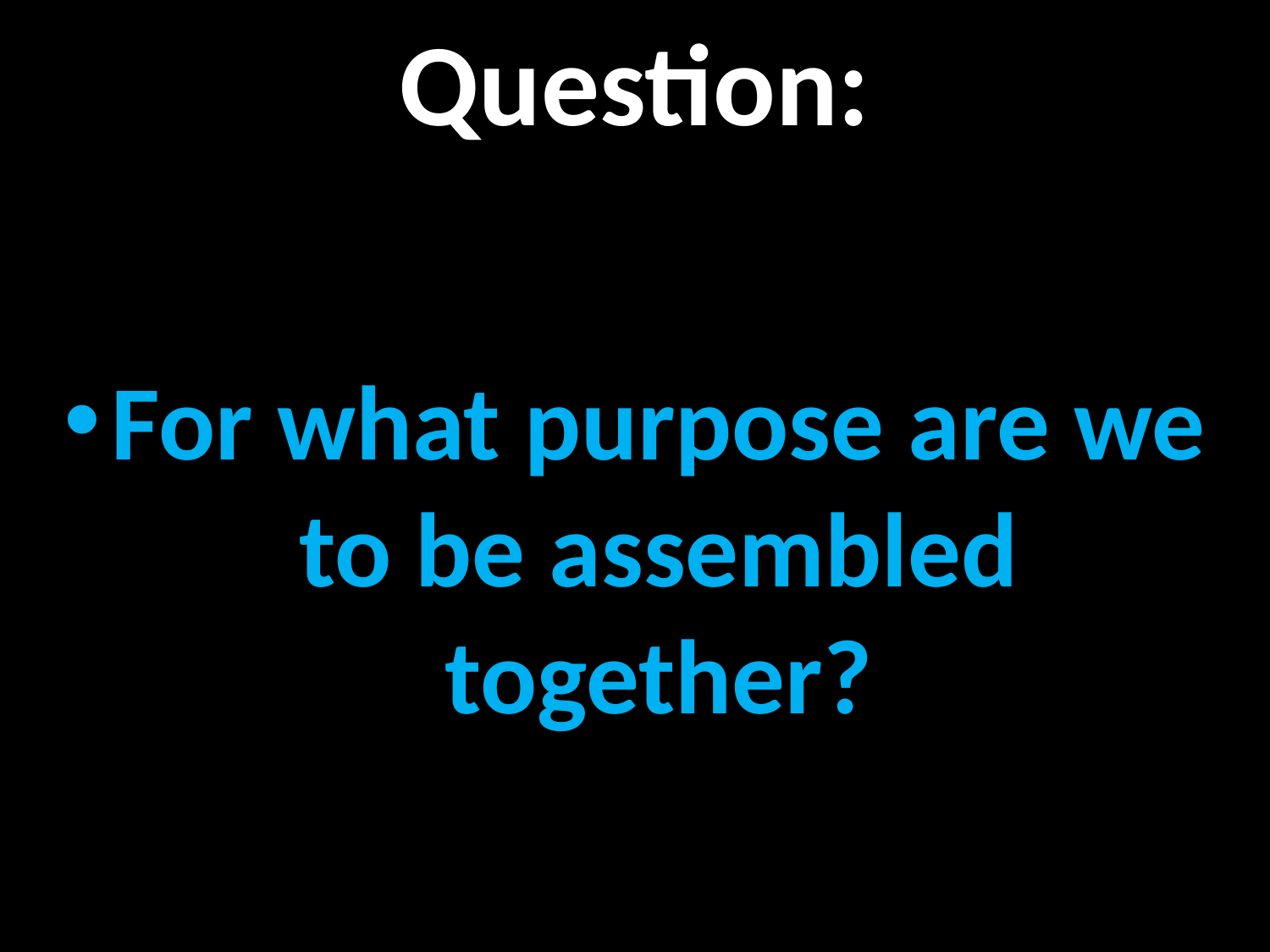

# Question:
For what purpose are we to be assembled together?